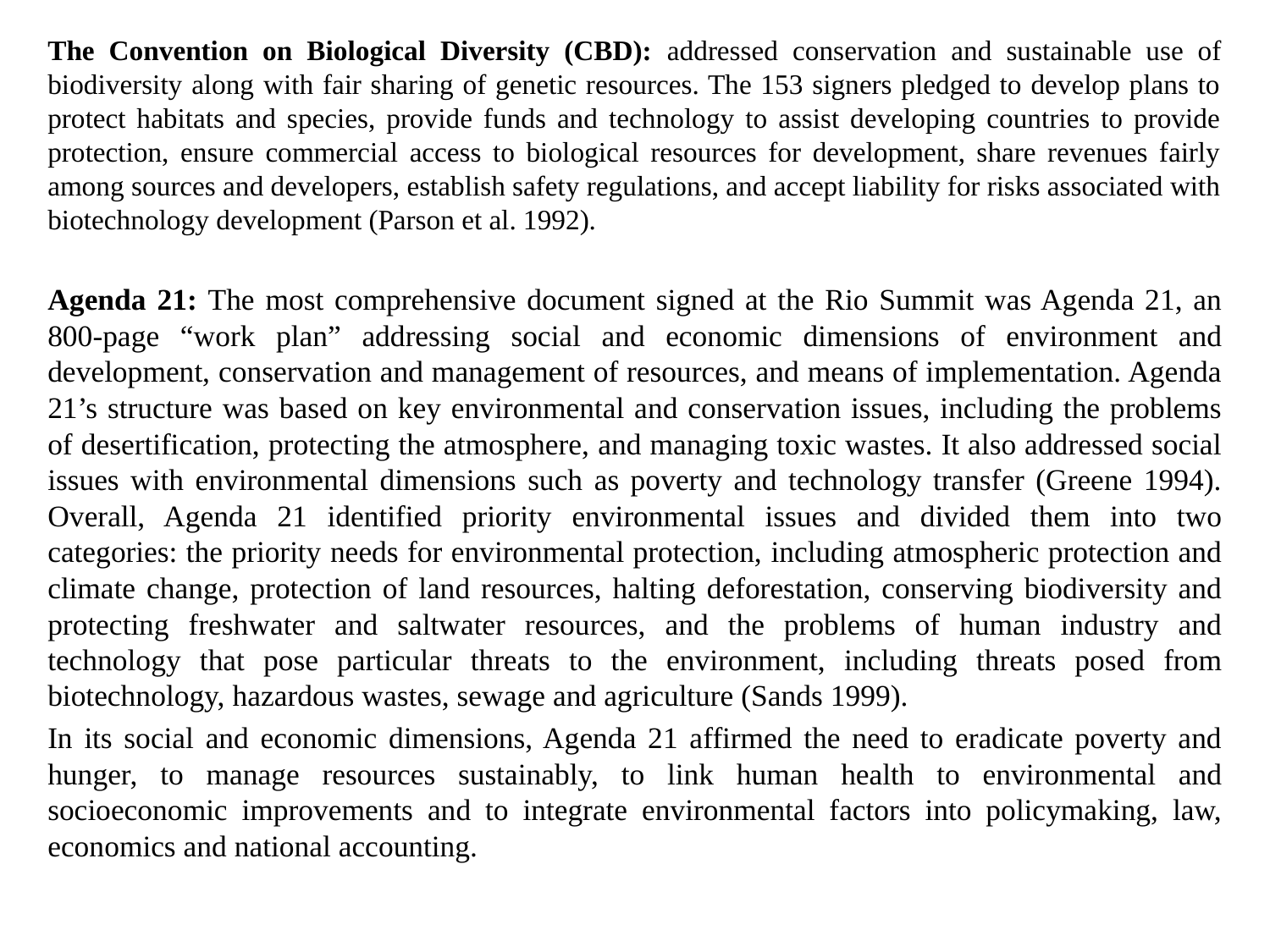

The Convention on Biological Diversity (CBD): addressed conservation and sustainable use of biodiversity along with fair sharing of genetic resources. The 153 signers pledged to develop plans to protect habitats and species, provide funds and technology to assist developing countries to provide protection, ensure commercial access to biological resources for development, share revenues fairly among sources and developers, establish safety regulations, and accept liability for risks associated with biotechnology development (Parson et al. 1992).

Agenda 21: The most comprehensive document signed at the Rio Summit was Agenda 21, an 800-page “work plan” addressing social and economic dimensions of environment and development, conservation and management of resources, and means of implementation. Agenda 21’s structure was based on key environmental and conservation issues, including the problems of desertification, protecting the atmosphere, and managing toxic wastes. It also addressed social issues with environmental dimensions such as poverty and technology transfer (Greene 1994). Overall, Agenda 21 identified priority environmental issues and divided them into two categories: the priority needs for environmental protection, including atmospheric protection and climate change, protection of land resources, halting deforestation, conserving biodiversity and protecting freshwater and saltwater resources, and the problems of human industry and technology that pose particular threats to the environment, including threats posed from biotechnology, hazardous wastes, sewage and agriculture (Sands 1999).
In its social and economic dimensions, Agenda 21 affirmed the need to eradicate poverty and hunger, to manage resources sustainably, to link human health to environmental and socioeconomic improvements and to integrate environmental factors into policymaking, law, economics and national accounting.